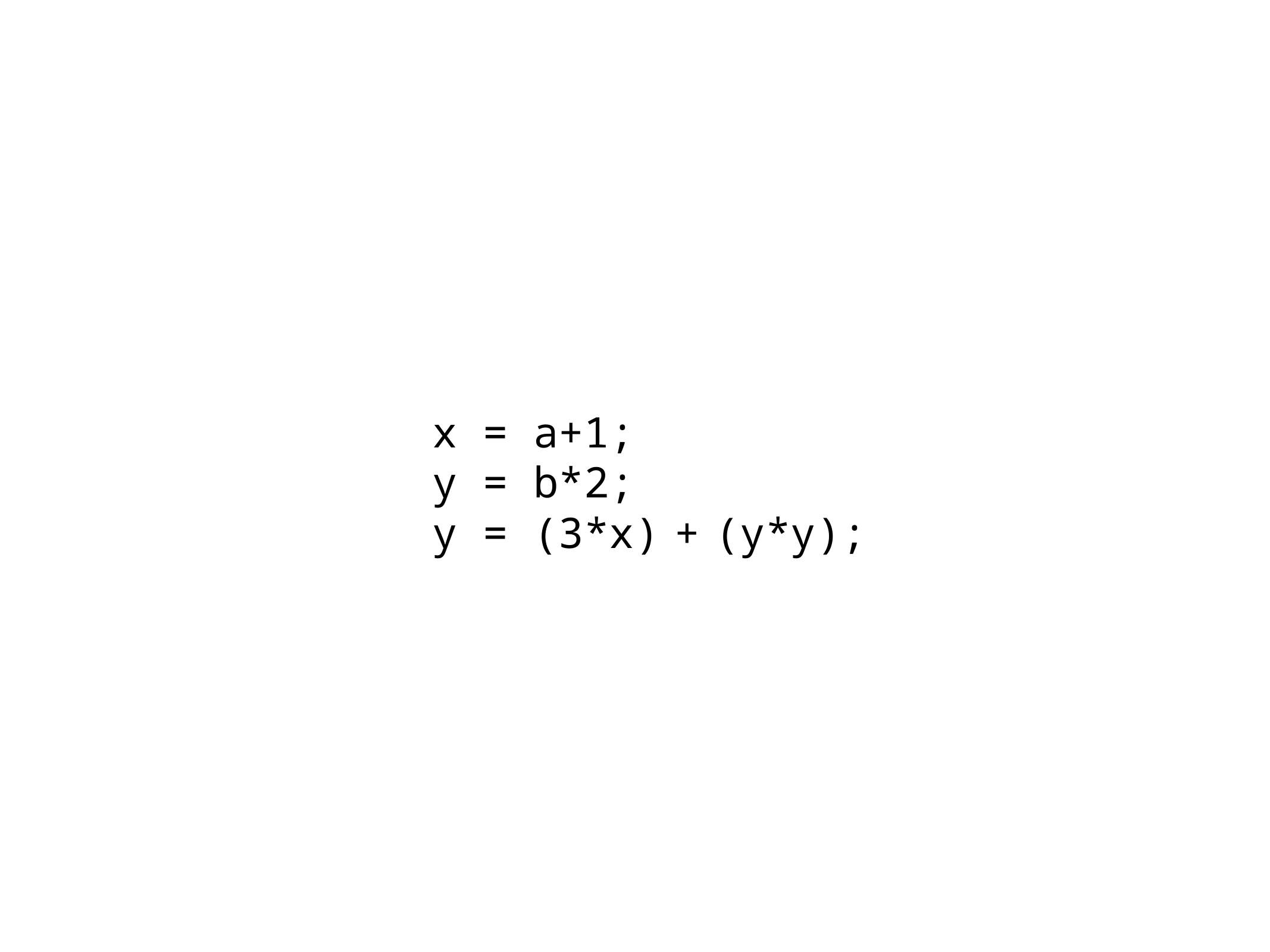

x = a+1;
y = b*2;
y = (3*x) + (y*y);